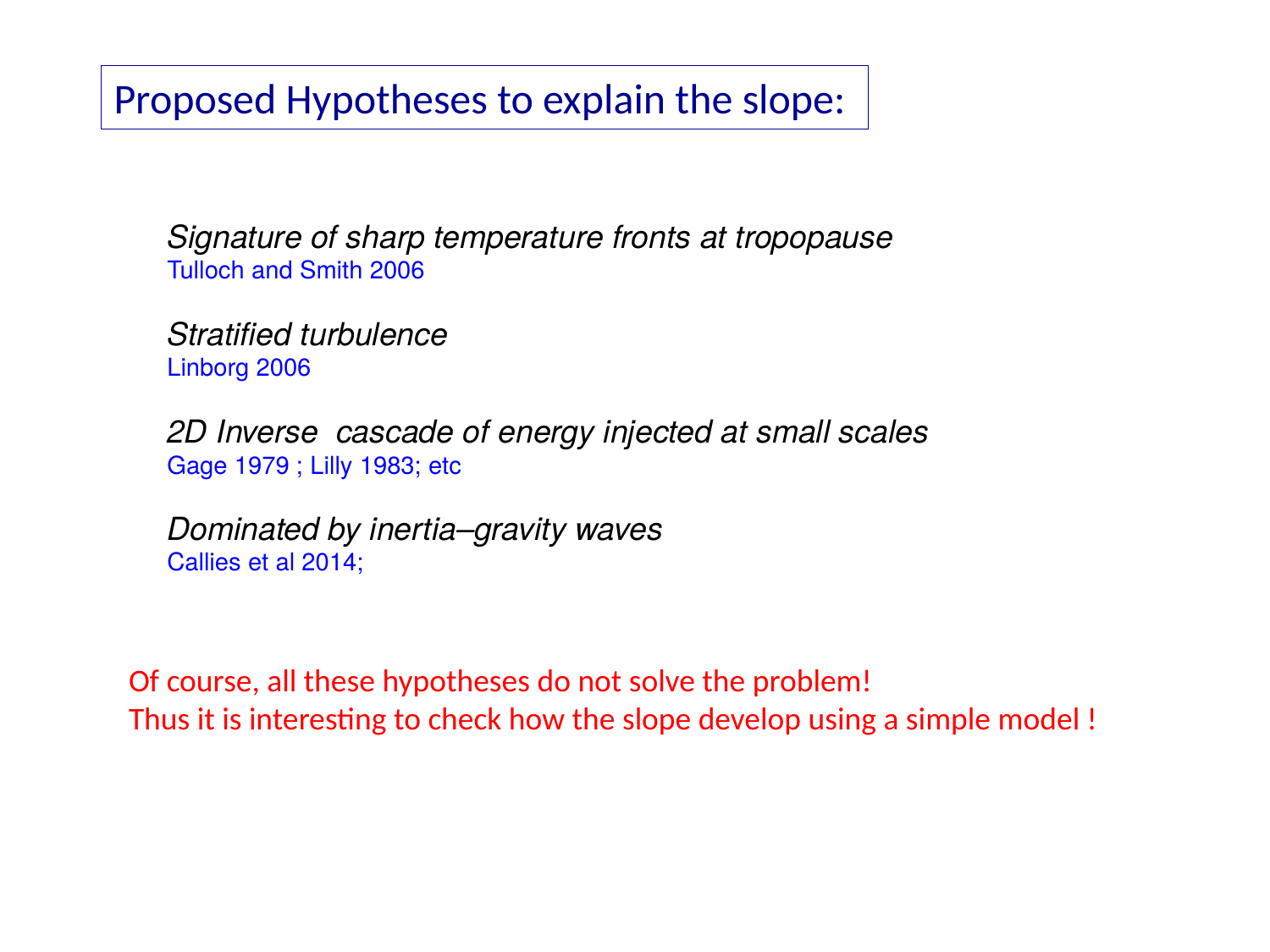

Proposed Hypotheses to explain the slope:

Signature of sharp temperature fronts at tropopause
Tulloch and Smith 2006

Stratified turbulence
Linborg 2006

2D Inverse  cascade of energy injected at small scales
Gage 1979 ; Lilly 1983; etc

Dominated by inertia–gravity waves
Callies et al 2014;
Of course, all these hypotheses do not solve the problem!
Thus it is interesting to check how the slope develop using a simple model !